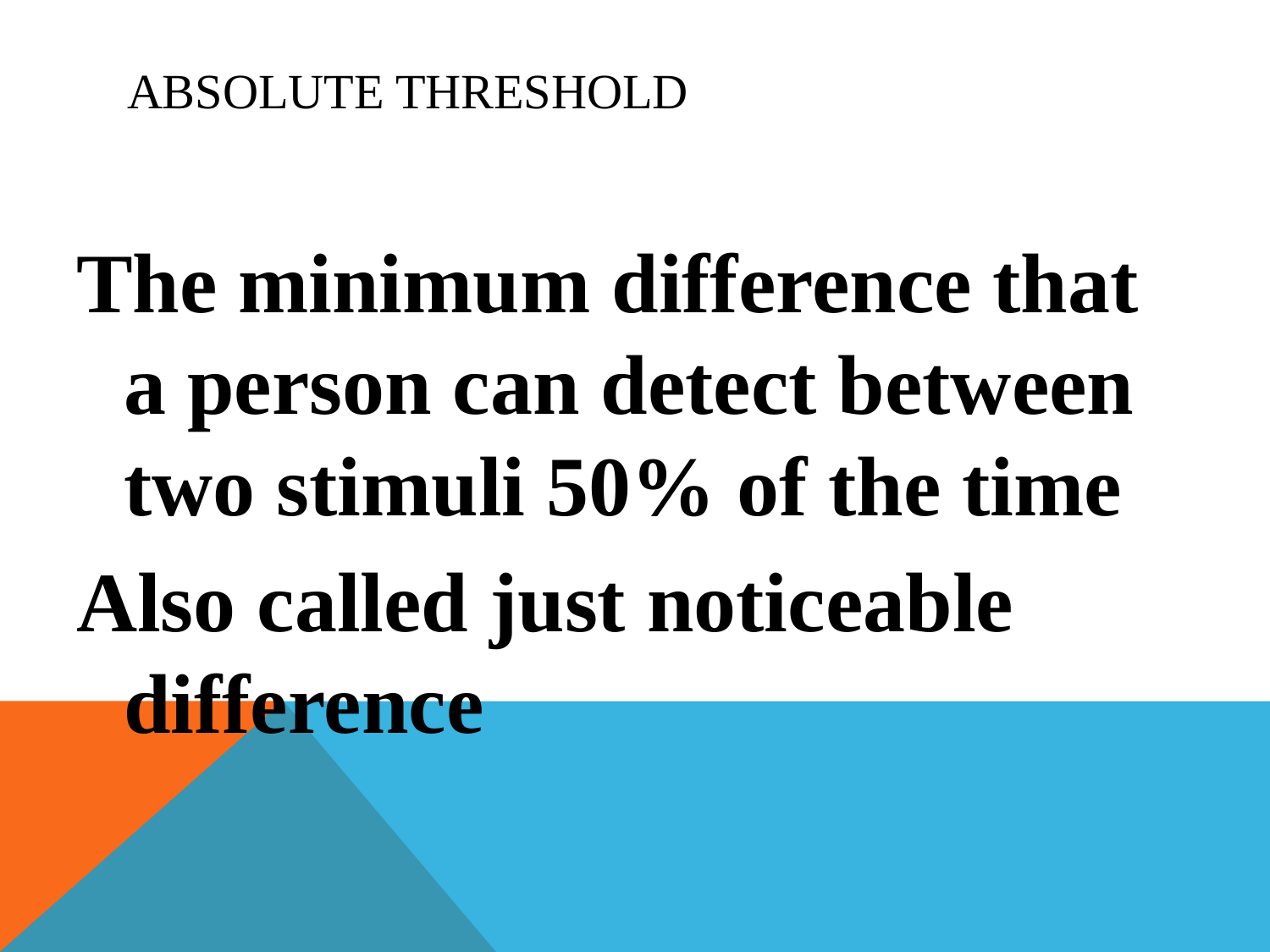

# Absolute Threshold
The minimum difference that a person can detect between two stimuli 50% of the time
Also called just noticeable difference